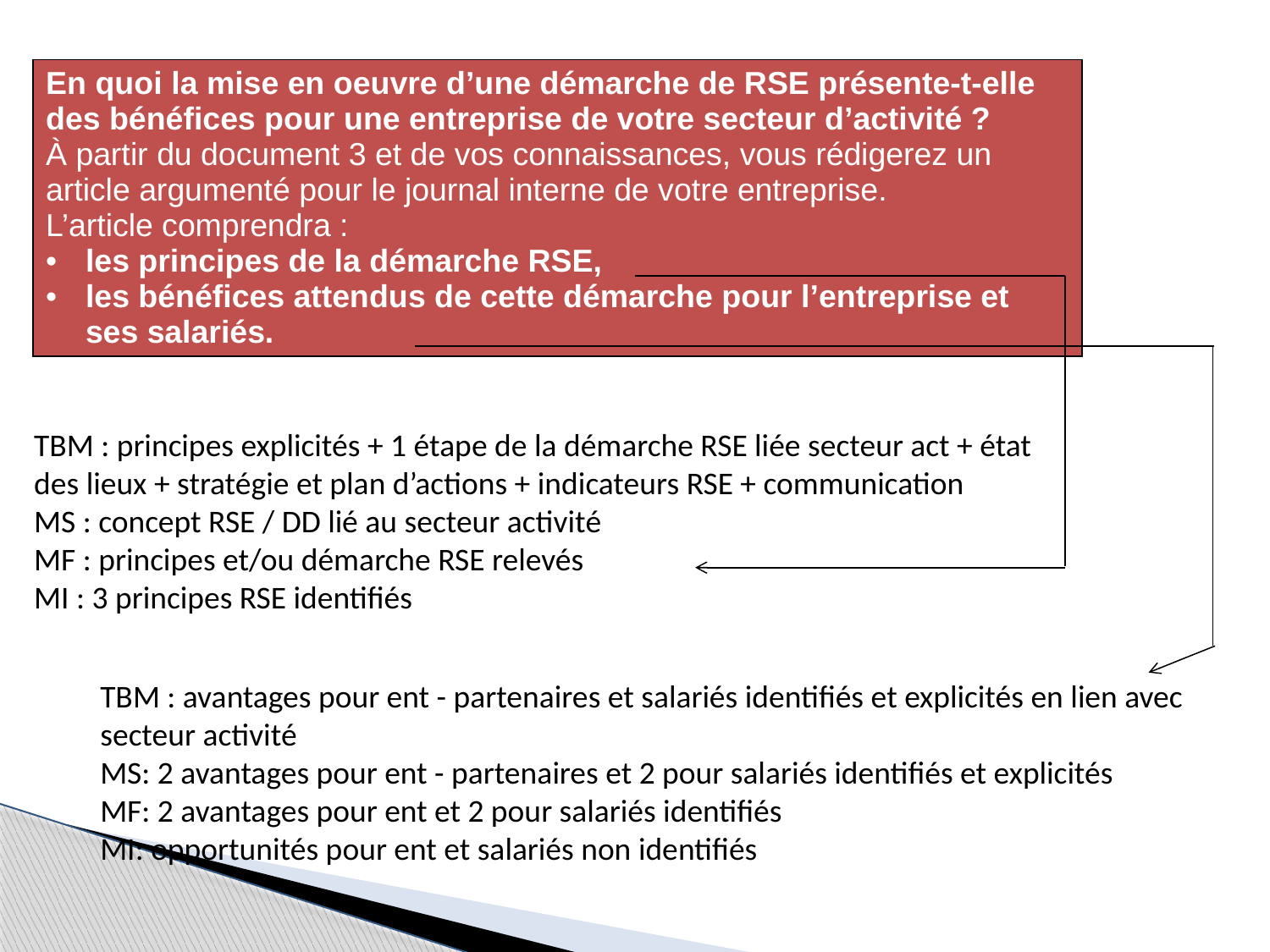

| En quoi la mise en oeuvre d’une démarche de RSE présente-t-elle des bénéfices pour une entreprise de votre secteur d’activité ? À partir du document 3 et de vos connaissances, vous rédigerez un article argumenté pour le journal interne de votre entreprise. L’article comprendra : les principes de la démarche RSE, les bénéfices attendus de cette démarche pour l’entreprise et ses salariés. |
| --- |

TBM : principes explicités + 1 étape de la démarche RSE liée secteur act + état des lieux + stratégie et plan d’actions + indicateurs RSE + communication
MS : concept RSE / DD lié au secteur activité
MF : principes et/ou démarche RSE relevés
MI : 3 principes RSE identifiés
TBM : avantages pour ent - partenaires et salariés identifiés et explicités en lien avec secteur activité
MS: 2 avantages pour ent - partenaires et 2 pour salariés identifiés et explicités
MF: 2 avantages pour ent et 2 pour salariés identifiés
MI: opportunités pour ent et salariés non identifiés